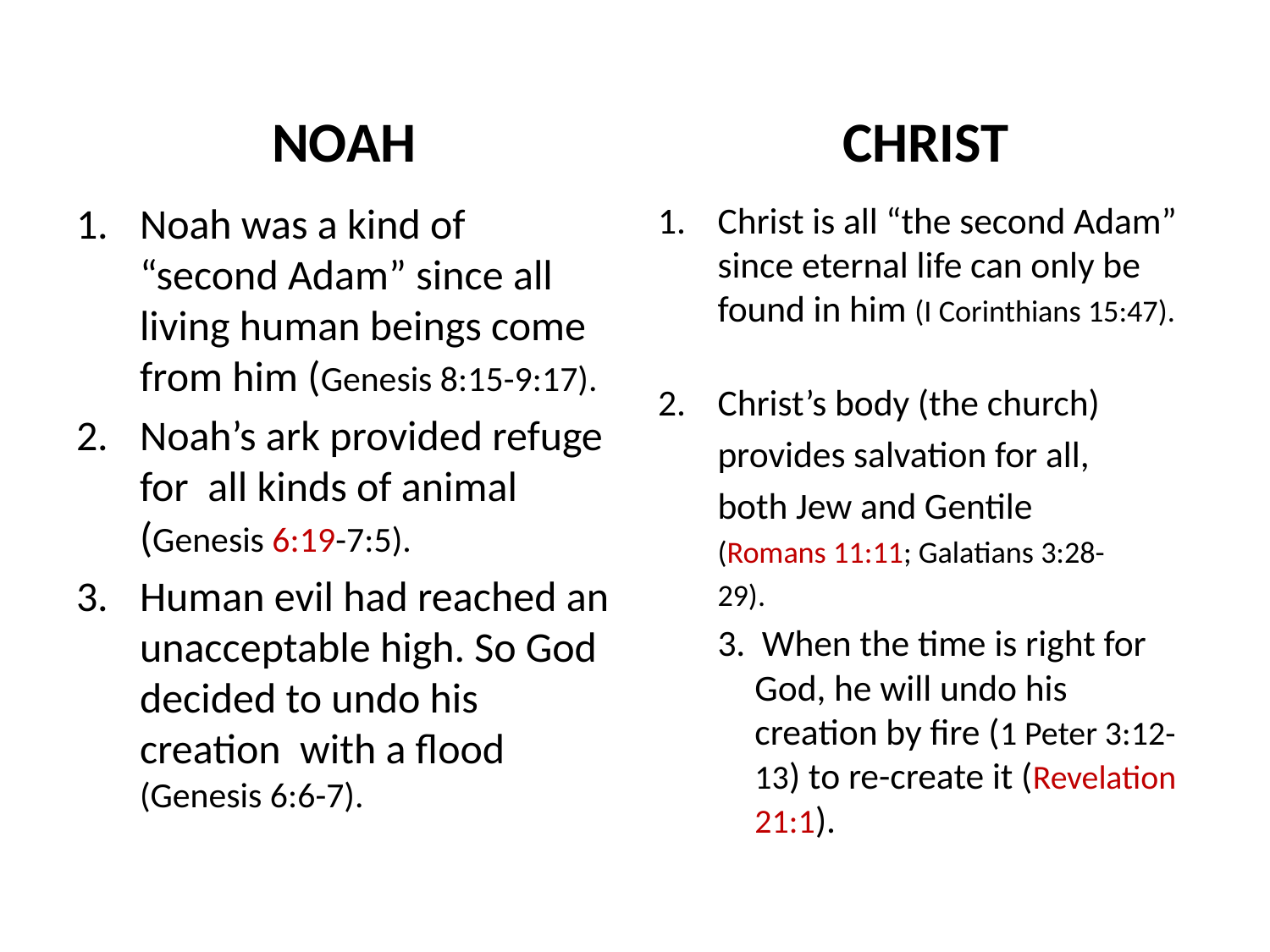

NOAH
CHRIST
Noah was a kind of “second Adam” since all living human beings come from him (Genesis 8:15-9:17).
Noah’s ark provided refuge for  all kinds of animal (Genesis 6:19-7:5).
Human evil had reached an unacceptable high. So God decided to undo his creation  with a flood (Genesis 6:6-7).
Christ is all “the second Adam” since eternal life can only be found in him (I Corinthians 15:47).

2.	Christ’s body (the church)
provides salvation for all,
both Jew and Gentile
(Romans 11:11; Galatians 3:28-
29).
3.  When the time is right for  God, he will undo his creation by fire (1 Peter 3:12-13) to re-create it (Revelation 21:1).